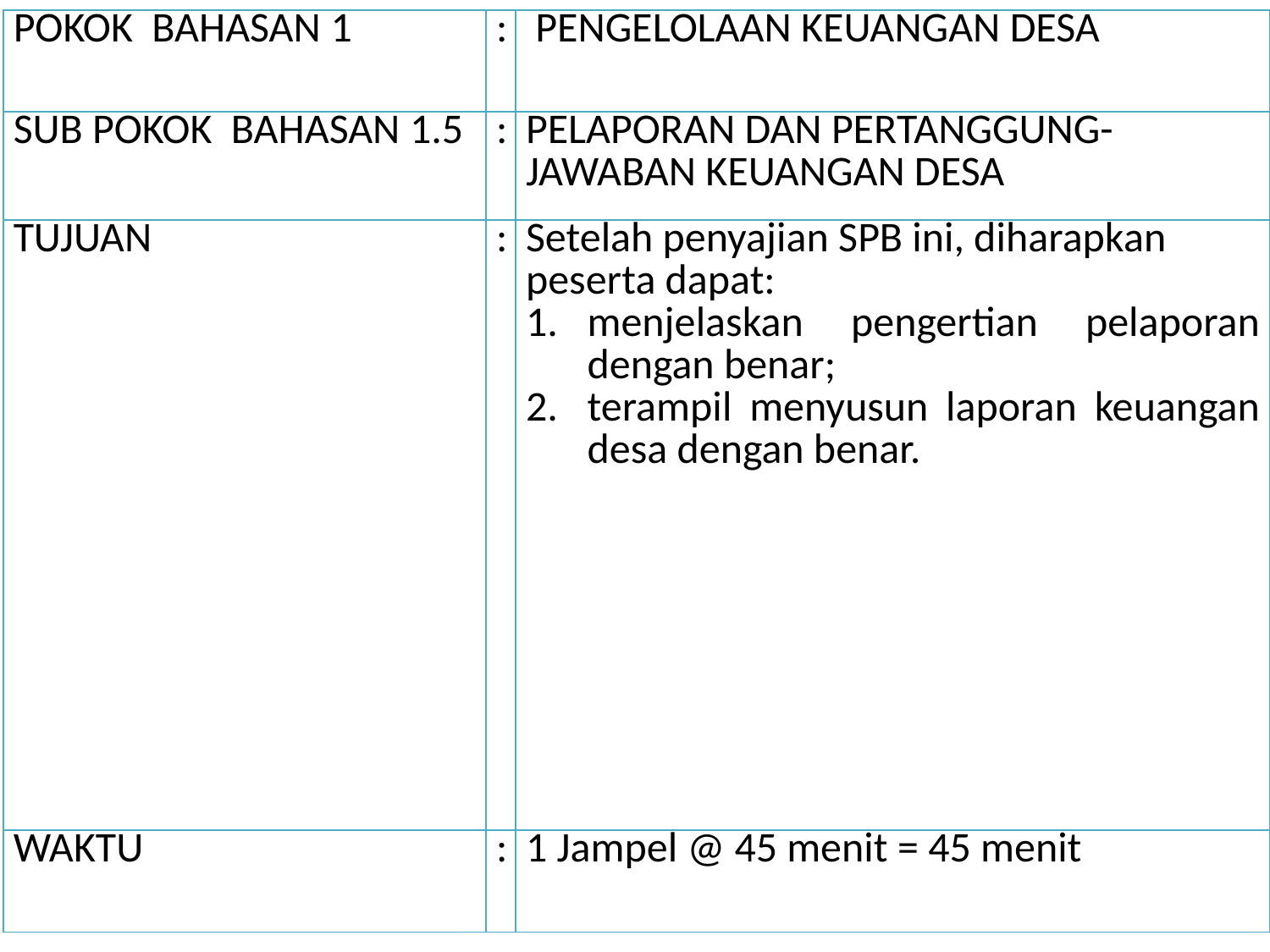

| POKOK BAHASAN 1 | : | PENGELOLAAN KEUANGAN DESA |
| --- | --- | --- |
| SUB POKOK BAHASAN 1.5 | : | PELAPORAN DAN PERTANGGUNG-JAWABAN KEUANGAN DESA |
| TUJUAN | : | Setelah penyajian SPB ini, diharapkan peserta dapat: menjelaskan pengertian pelaporan dengan benar; terampil menyusun laporan keuangan desa dengan benar. |
| WAKTU | : | 1 Jampel @ 45 menit = 45 menit |